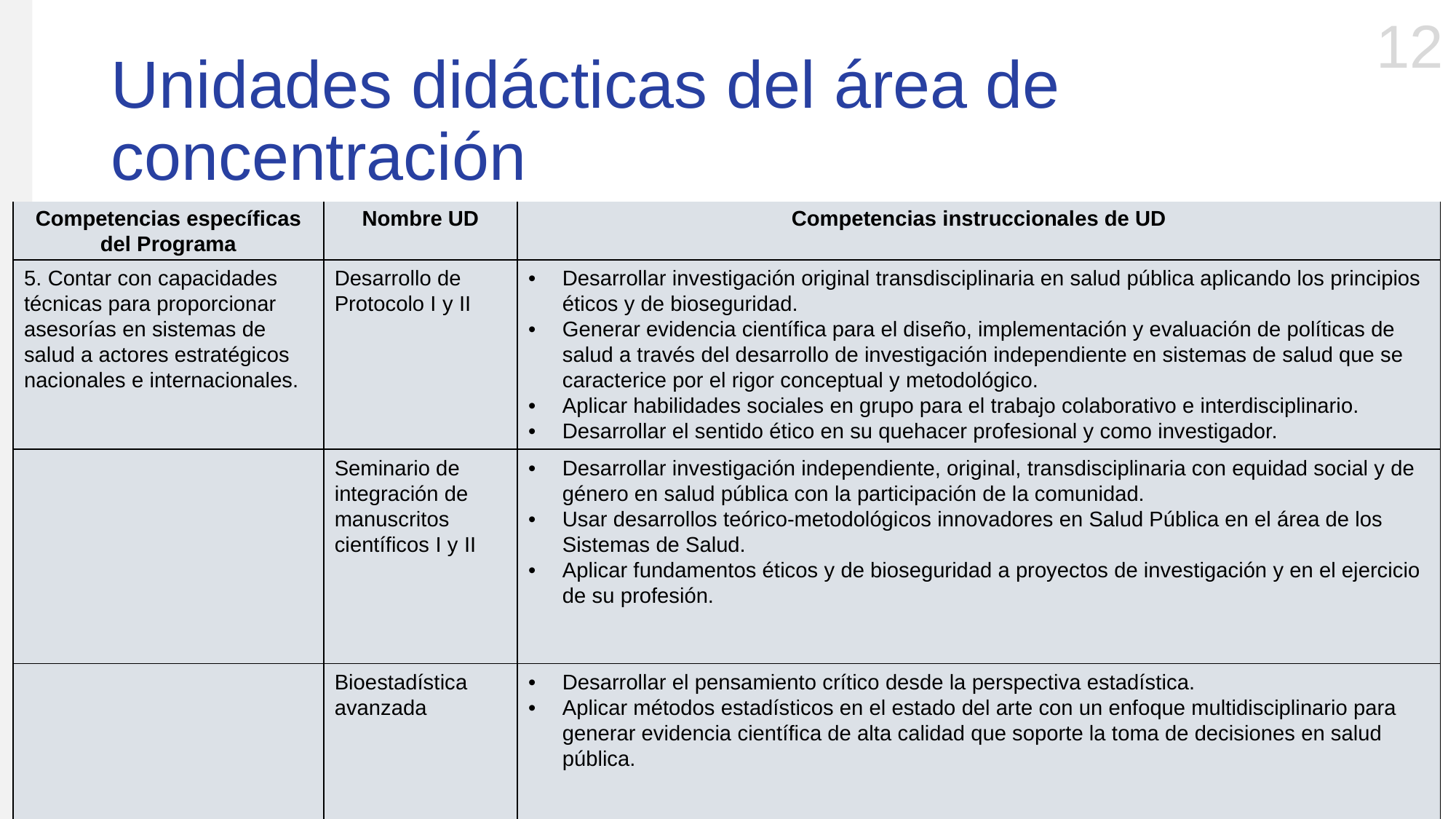

# Unidades didácticas del área de concentración
| Competencias específicas del Programa | Nombre UD | Competencias instruccionales de UD |
| --- | --- | --- |
| 5. Contar con capacidades técnicas para proporcionar asesorías en sistemas de salud a actores estratégicos nacionales e internacionales. | Desarrollo de Protocolo I y II | Desarrollar investigación original transdisciplinaria en salud pública aplicando los principios éticos y de bioseguridad. Generar evidencia científica para el diseño, implementación y evaluación de políticas de salud a través del desarrollo de investigación independiente en sistemas de salud que se caracterice por el rigor conceptual y metodológico. Aplicar habilidades sociales en grupo para el trabajo colaborativo e interdisciplinario. Desarrollar el sentido ético en su quehacer profesional y como investigador. |
|  | Seminario de integración de manuscritos científicos I y II | Desarrollar investigación independiente, original, transdisciplinaria con equidad social y de género en salud pública con la participación de la comunidad. Usar desarrollos teórico-metodológicos innovadores en Salud Pública en el área de los Sistemas de Salud. Aplicar fundamentos éticos y de bioseguridad a proyectos de investigación y en el ejercicio de su profesión. |
|  | Bioestadística avanzada | Desarrollar el pensamiento crítico desde la perspectiva estadística. Aplicar métodos estadísticos en el estado del arte con un enfoque multidisciplinario para generar evidencia científica de alta calidad que soporte la toma de decisiones en salud pública. |